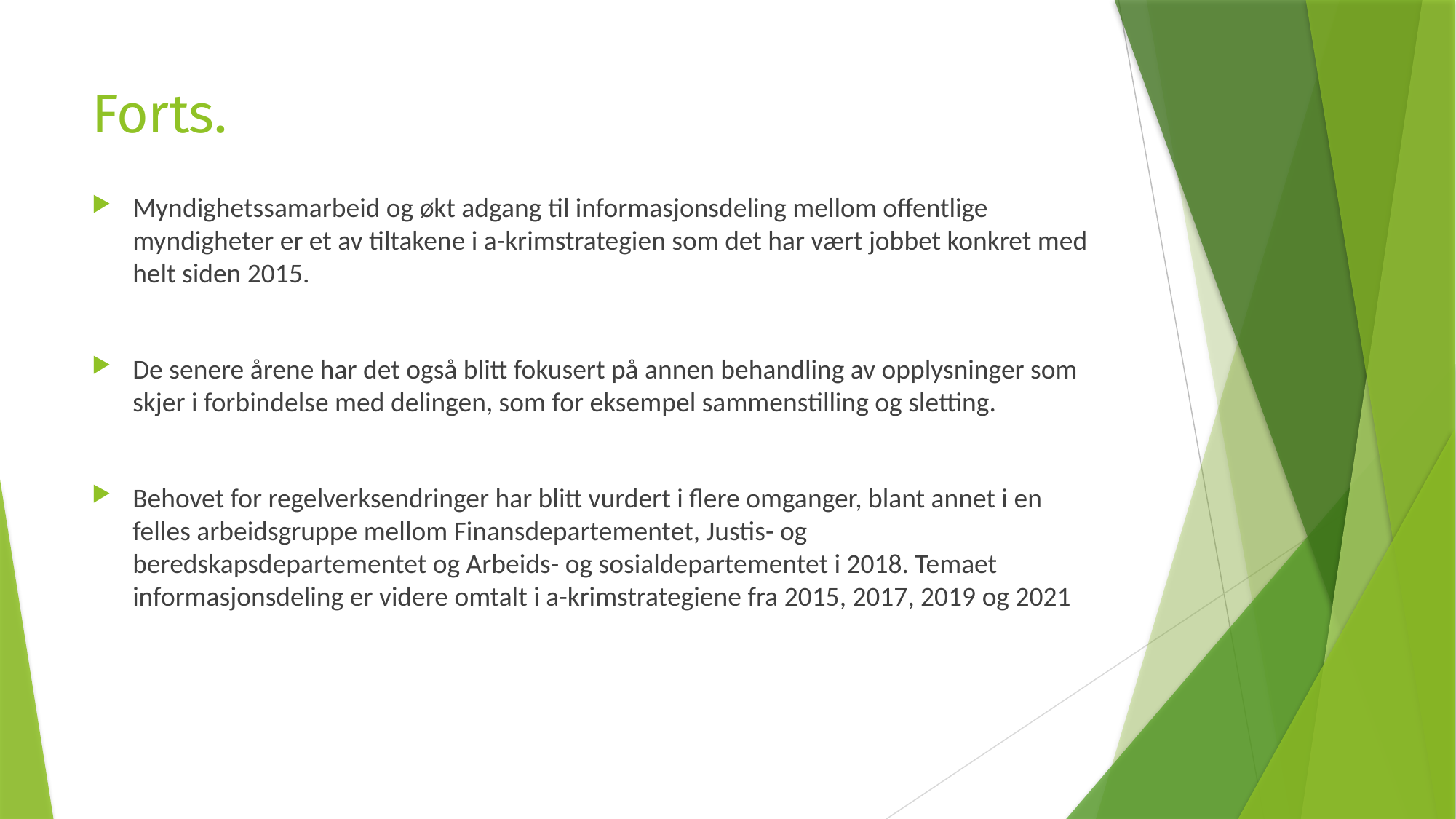

# Forts.
Myndighetssamarbeid og økt adgang til informasjonsdeling mellom offentlige myndigheter er et av tiltakene i a-krimstrategien som det har vært jobbet konkret med helt siden 2015.

De senere årene har det også blitt fokusert på annen behandling av opplysninger som skjer i forbindelse med delingen, som for eksempel sammenstilling og sletting.

Behovet for regelverksendringer har blitt vurdert i flere omganger, blant annet i en felles arbeidsgruppe mellom Finansdepartementet, Justis- og beredskapsdepartementet og Arbeids- og sosialdepartementet i 2018. Temaet informasjonsdeling er videre omtalt i a-krimstrategiene fra 2015, 2017, 2019 og 2021